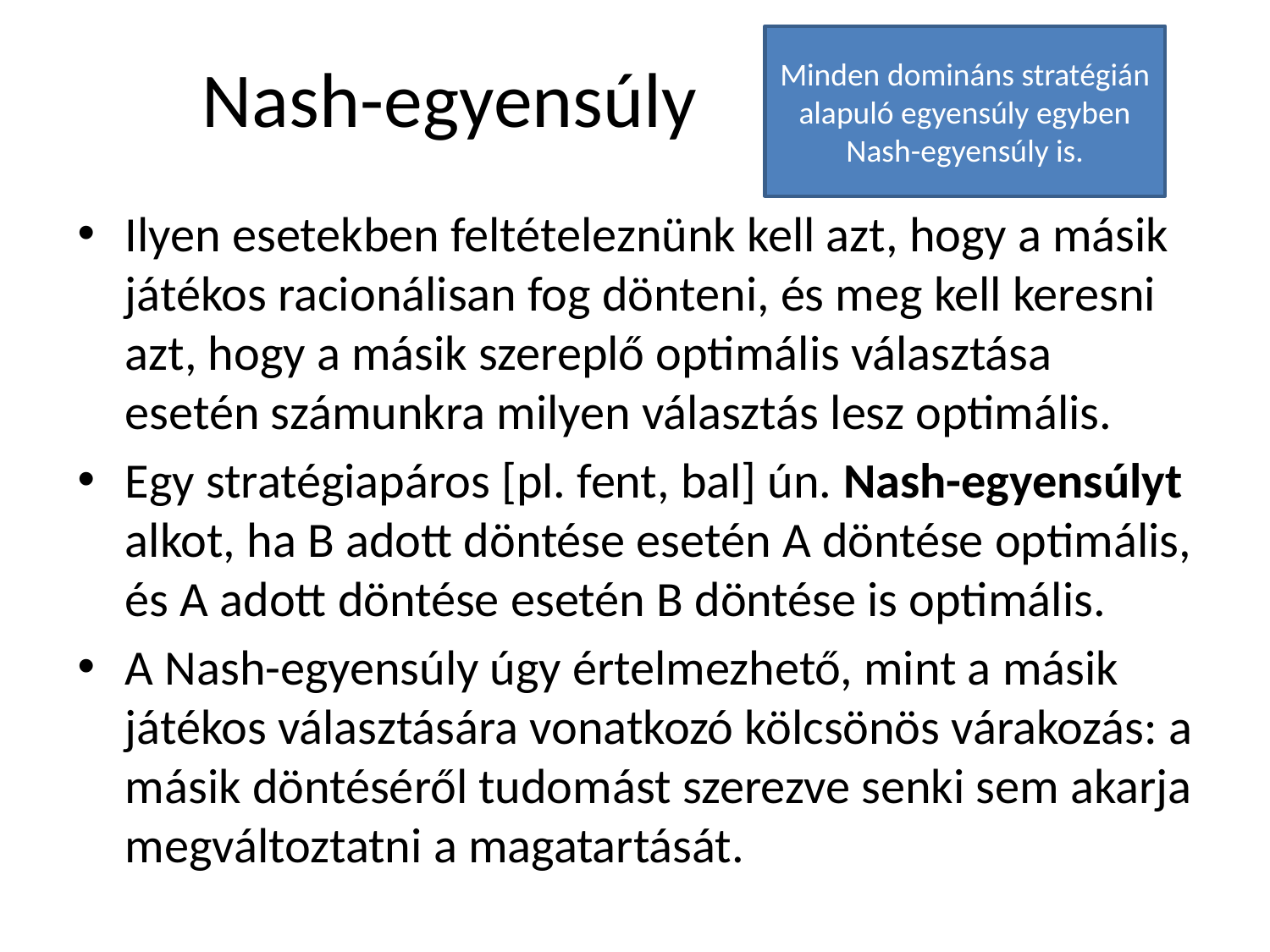

# Nash-egyensúly
Minden domináns stratégián alapuló egyensúly egyben Nash-egyensúly is.
Ilyen esetekben feltételeznünk kell azt, hogy a másik játékos racionálisan fog dönteni, és meg kell keresni azt, hogy a másik szereplő optimális választása esetén számunkra milyen választás lesz optimális.
Egy stratégiapáros [pl. fent, bal] ún. Nash-egyensúlyt alkot, ha B adott döntése esetén A döntése optimális, és A adott döntése esetén B döntése is optimális.
A Nash-egyensúly úgy értelmezhető, mint a másik játékos választására vonatkozó kölcsönös várakozás: a másik döntéséről tudomást szerezve senki sem akarja megváltoztatni a magatartását.